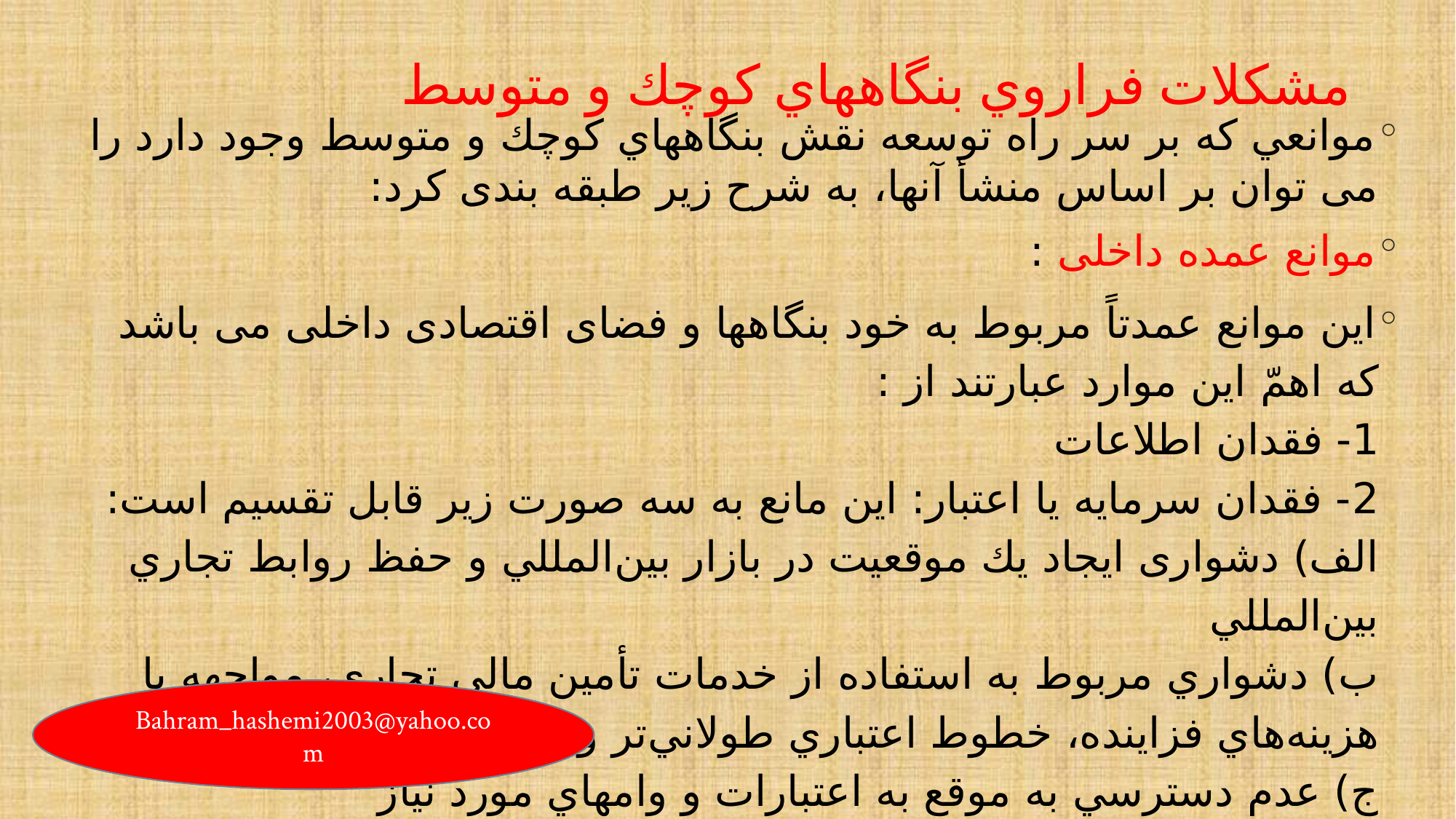

# مشكلات فراروي بنگاههاي كوچك و متوسط
موانعي كه بر سر راه توسعه نقش بنگاههاي كوچك و متوسط وجود دارد را می توان بر اساس منشأ آنها، به شرح زیر طبقه بندی کرد:
موانع عمده داخلی :
این موانع عمدتاً مربوط به خود بنگاهها و فضای اقتصادی داخلی می باشد که اهمّ این موارد عبارتند از :
1- فقدان اطلاعات
2- فقدان سرمايه يا اعتبار: این مانع به سه صورت زیر قابل تقسیم است:
الف) دشواری ايجاد يك موقعيت در بازار بين‌المللي و حفظ روابط تجاري بين‌المللي
ب) دشواري مربوط به استفاده از خدمات تأمين مالي تجاري، مواجهه با هزينه‌هاي فزاينده، خطوط اعتباري طولاني‌تر و تحمل ضررهاي ممكن
ج) عدم دسترسي به موقع به اعتبارات و وامهاي مورد نياز
Bahram_hashemi2003@yahoo.com